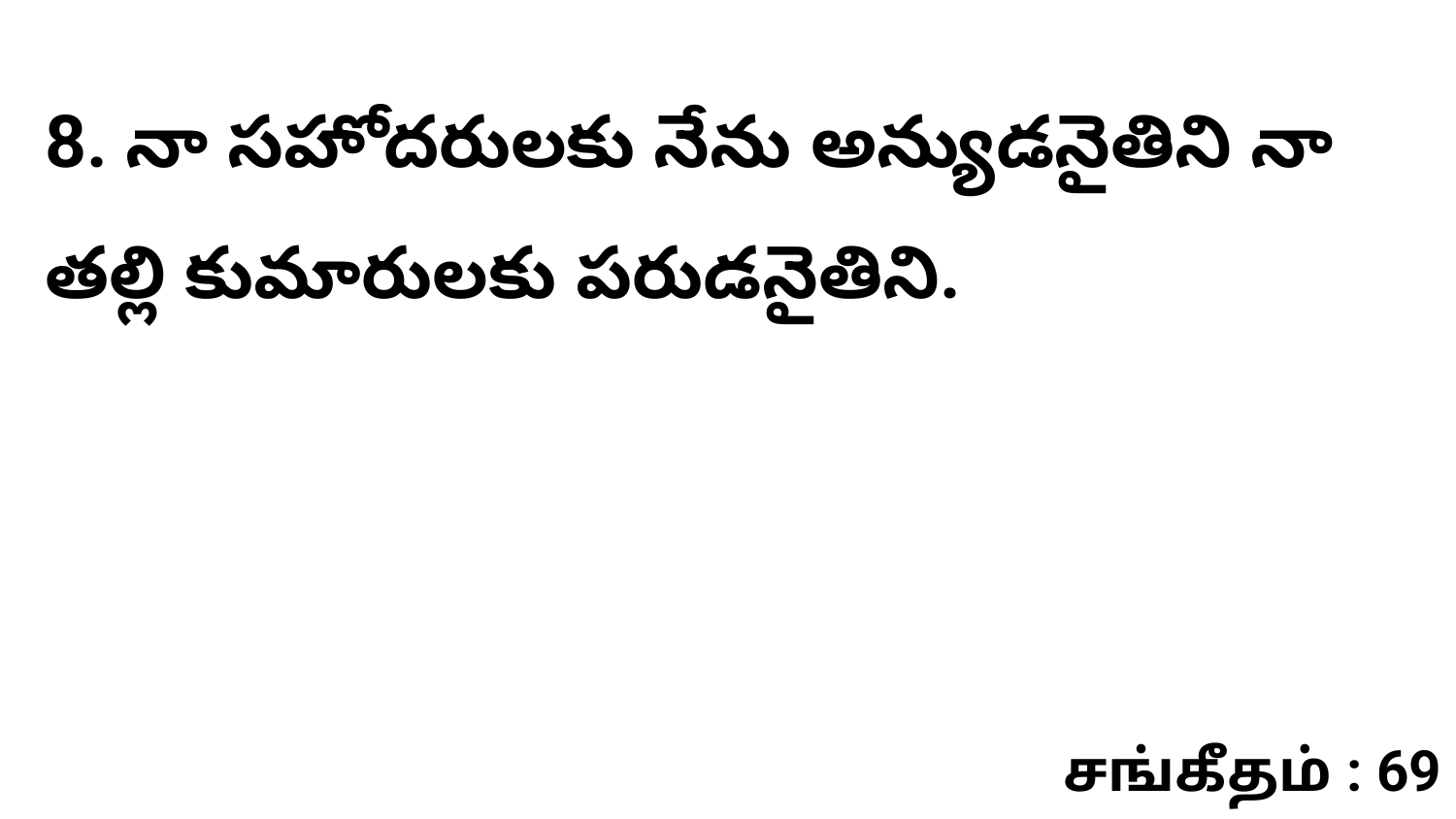

8. నా సహోదరులకు నేను అన్యుడనైతిని నా తల్లి కుమారులకు పరుడనైతిని.
சங்கீதம் : 69